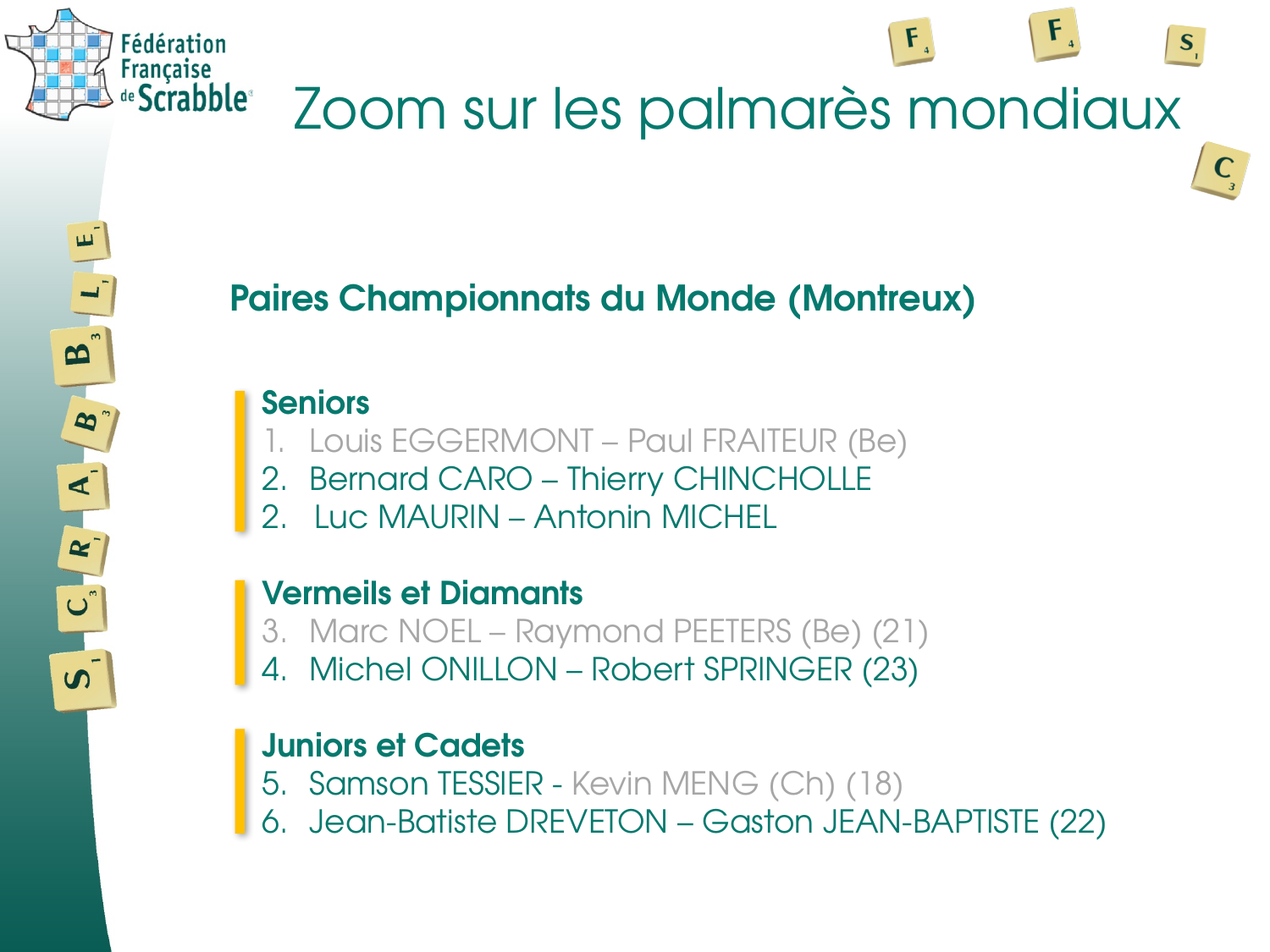

# Zoom sur les palmarès mondiaux
Paires Championnats du Monde (Montreux)
Seniors
Louis EGGERMONT – Paul FRAITEUR (Be)
Bernard CARO – Thierry CHINCHOLLE
2.   Luc MAURIN – Antonin MICHEL

Vermeils et Diamants
Marc NOEL – Raymond PEETERS (Be) (21)
Michel ONILLON – Robert SPRINGER (23)

Juniors et Cadets
Samson TESSIER - Kevin MENG (Ch) (18)
Jean-Batiste DREVETON – Gaston JEAN-BAPTISTE (22)